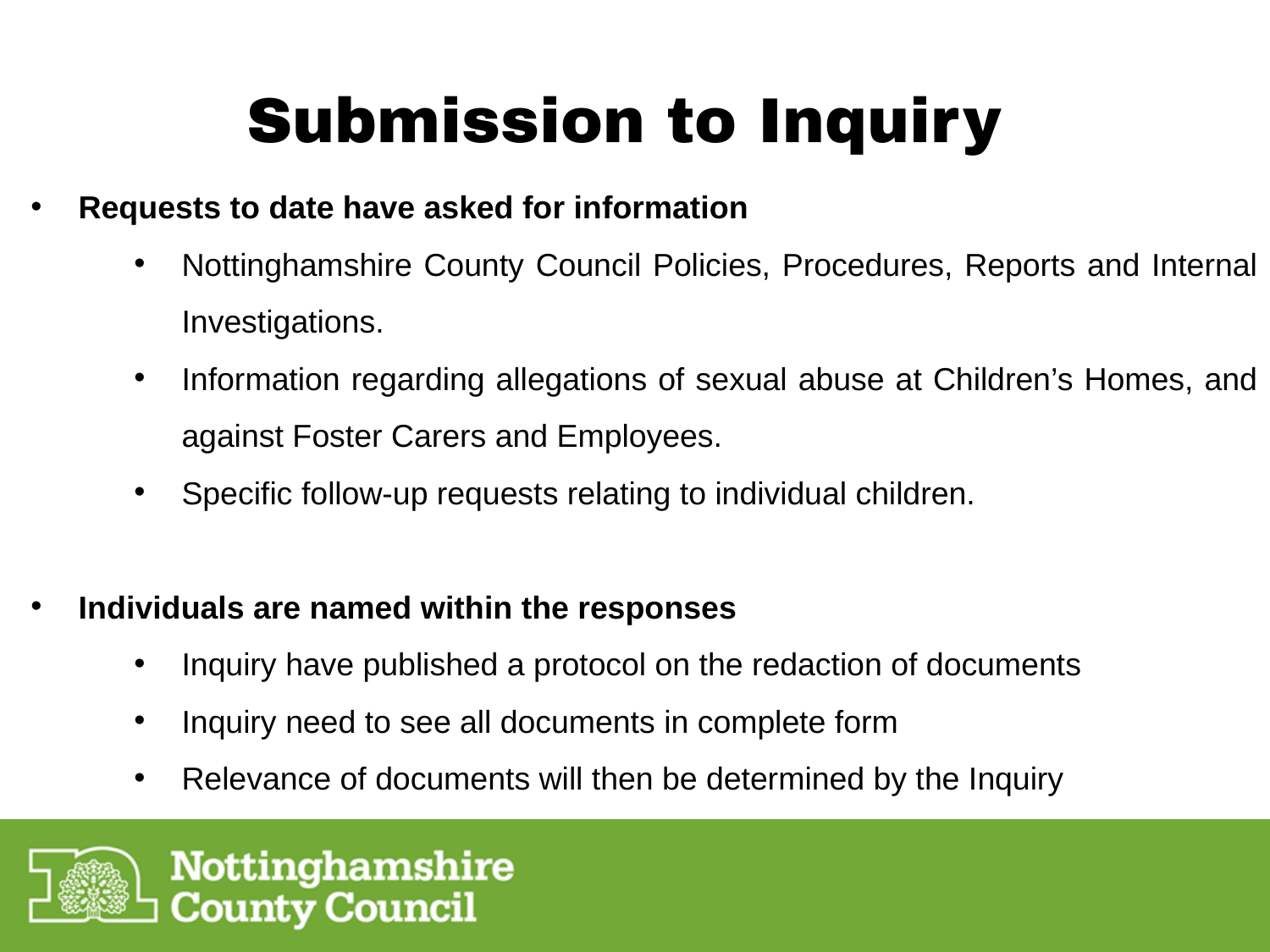

# Submission to Inquiry

Requests to date have asked for information
Nottinghamshire County Council Policies, Procedures, Reports and Internal Investigations.
Information regarding allegations of sexual abuse at Children’s Homes, and against Foster Carers and Employees.
Specific follow-up requests relating to individual children.

Individuals are named within the responses
Inquiry have published a protocol on the redaction of documents
Inquiry need to see all documents in complete form
Relevance of documents will then be determined by the Inquiry